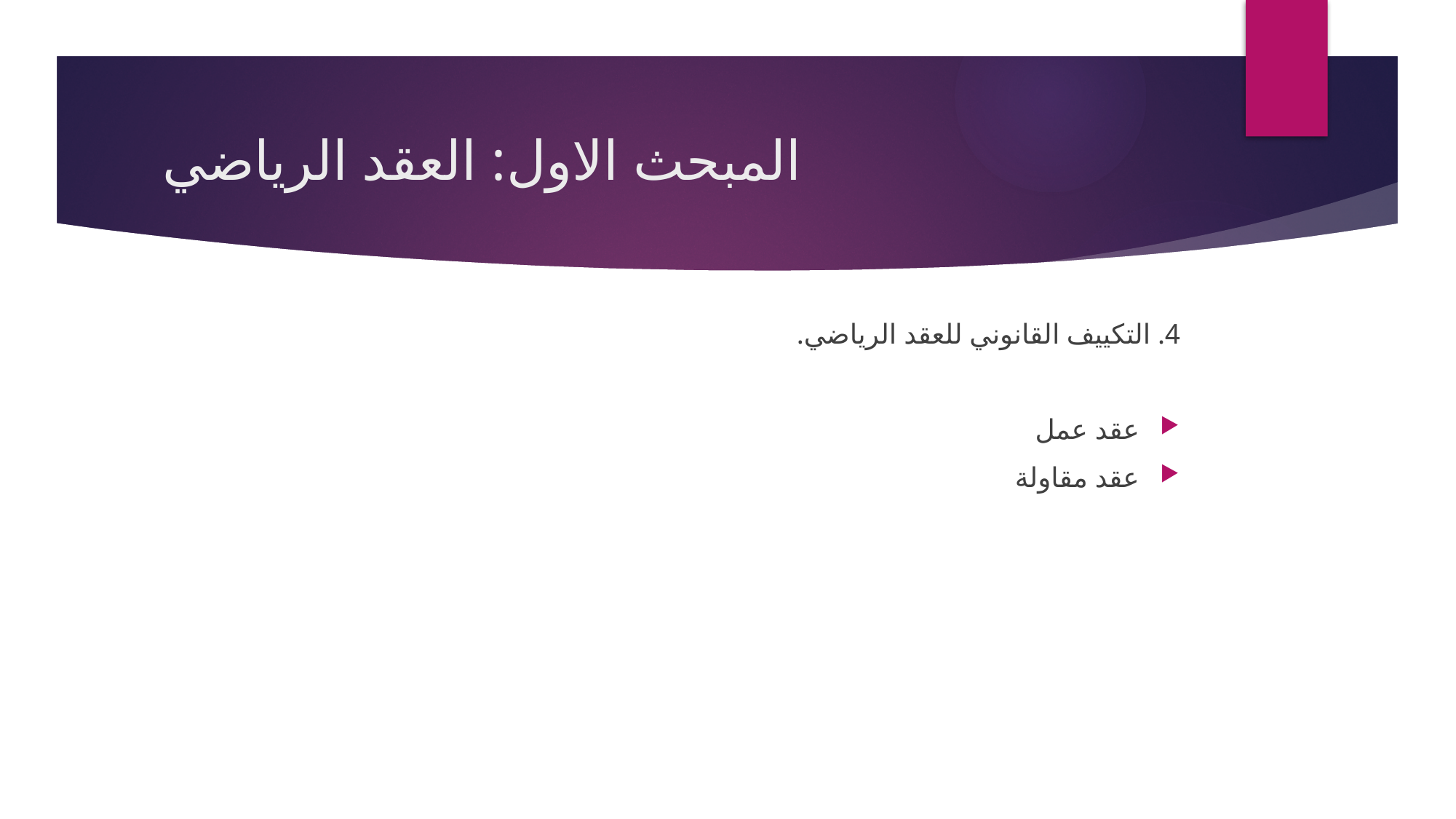

# المبحث الاول: العقد الرياضي
4. التكييف القانوني للعقد الرياضي.

عقد عمل
عقد مقاولة